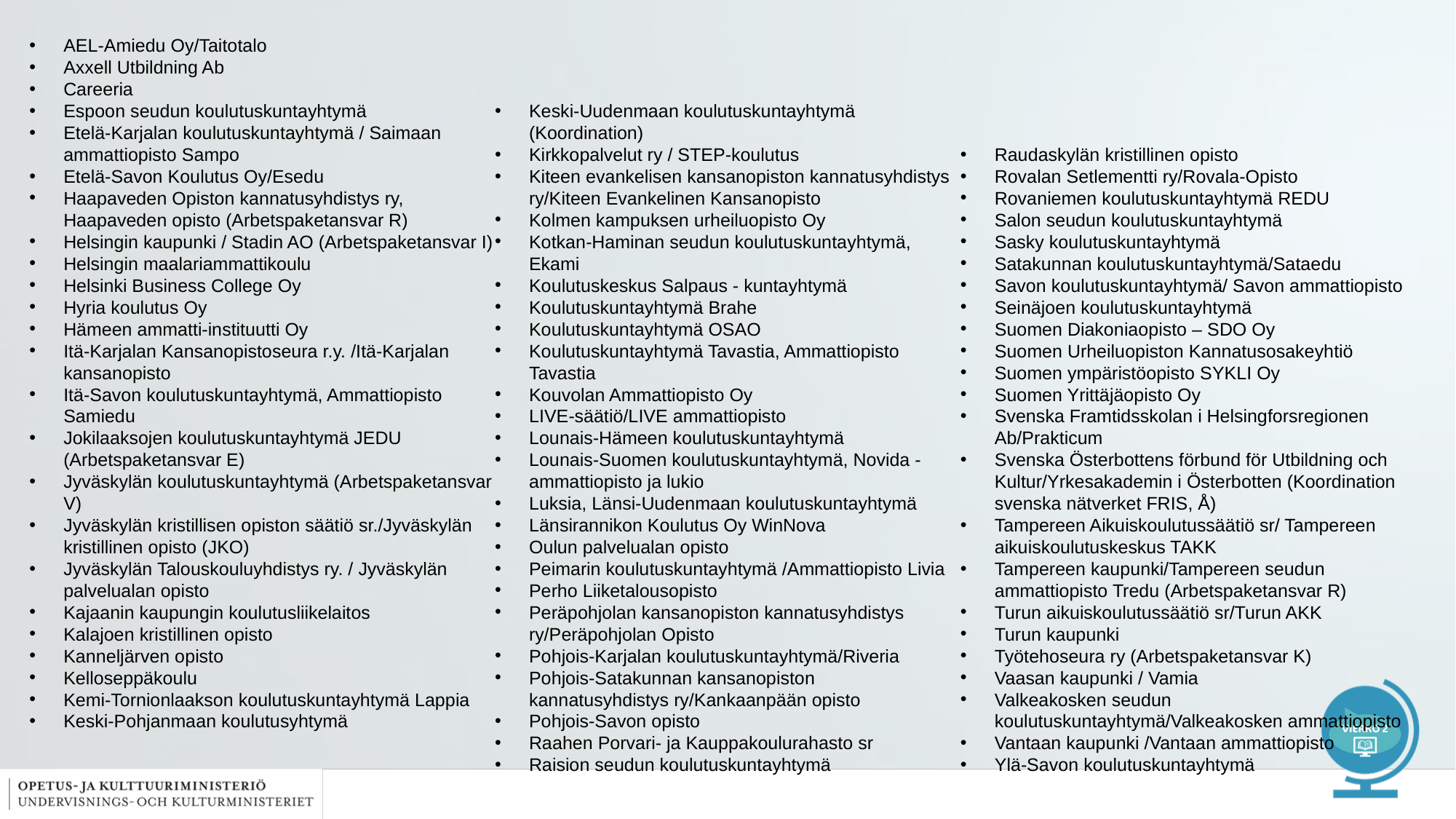

AEL-Amiedu Oy/Taitotalo
Axxell Utbildning Ab
Careeria
Espoon seudun koulutuskuntayhtymä
Etelä-Karjalan koulutuskuntayhtymä / Saimaan ammattiopisto Sampo
Etelä-Savon Koulutus Oy/Esedu
Haapaveden Opiston kannatusyhdistys ry, Haapaveden opisto (Arbetspaketansvar R)
Helsingin kaupunki / Stadin AO (Arbetspaketansvar I)
Helsingin maalariammattikoulu
Helsinki Business College Oy
Hyria koulutus Oy
Hämeen ammatti-instituutti Oy
Itä-Karjalan Kansanopistoseura r.y. /Itä-Karjalan kansanopisto
Itä-Savon koulutuskuntayhtymä, Ammattiopisto Samiedu
Jokilaaksojen koulutuskuntayhtymä JEDU (Arbetspaketansvar E)
Jyväskylän koulutuskuntayhtymä (Arbetspaketansvar V)
Jyväskylän kristillisen opiston säätiö sr./Jyväskylän kristillinen opisto (JKO)
Jyväskylän Talouskouluyhdistys ry. / Jyväskylän palvelualan opisto
Kajaanin kaupungin koulutusliikelaitos
Kalajoen kristillinen opisto
Kanneljärven opisto
Kelloseppäkoulu
Kemi-Tornionlaakson koulutuskuntayhtymä Lappia
Keski-Pohjanmaan koulutusyhtymä

Keski-Uudenmaan koulutuskuntayhtymä (Koordination)
Kirkkopalvelut ry / STEP-koulutus
Kiteen evankelisen kansanopiston kannatusyhdistys ry/Kiteen Evankelinen Kansanopisto
Kolmen kampuksen urheiluopisto Oy
Kotkan-Haminan seudun koulutuskuntayhtymä, Ekami
Koulutuskeskus Salpaus - kuntayhtymä
Koulutuskuntayhtymä Brahe
Koulutuskuntayhtymä OSAO
Koulutuskuntayhtymä Tavastia, Ammattiopisto Tavastia
Kouvolan Ammattiopisto Oy
LIVE-säätiö/LIVE ammattiopisto
Lounais-Hämeen koulutuskuntayhtymä
Lounais-Suomen koulutuskuntayhtymä, Novida - ammattiopisto ja lukio
Luksia, Länsi-Uudenmaan koulutuskuntayhtymä
Länsirannikon Koulutus Oy WinNova
Oulun palvelualan opisto
Peimarin koulutuskuntayhtymä /Ammattiopisto Livia
Perho Liiketalousopisto
Peräpohjolan kansanopiston kannatusyhdistys ry/Peräpohjolan Opisto
Pohjois-Karjalan koulutuskuntayhtymä/Riveria
Pohjois-Satakunnan kansanopiston kannatusyhdistys ry/Kankaanpään opisto
Pohjois-Savon opisto
Raahen Porvari- ja Kauppakoulurahasto sr
Raision seudun koulutuskuntayhtymä

Raudaskylän kristillinen opisto
Rovalan Setlementti ry/Rovala-Opisto
Rovaniemen koulutuskuntayhtymä REDU
Salon seudun koulutuskuntayhtymä
Sasky koulutuskuntayhtymä
Satakunnan koulutuskuntayhtymä/Sataedu
Savon koulutuskuntayhtymä/ Savon ammattiopisto
Seinäjoen koulutuskuntayhtymä
Suomen Diakoniaopisto – SDO Oy
Suomen Urheiluopiston Kannatusosakeyhtiö
Suomen ympäristöopisto SYKLI Oy
Suomen Yrittäjäopisto Oy
Svenska Framtidsskolan i Helsingforsregionen Ab/Prakticum
Svenska Österbottens förbund för Utbildning och Kultur/Yrkesakademin i Österbotten (Koordination svenska nätverket FRIS, Å)
Tampereen Aikuiskoulutussäätiö sr/ Tampereen aikuiskoulutuskeskus TAKK
Tampereen kaupunki/Tampereen seudun ammattiopisto Tredu (Arbetspaketansvar R)
Turun aikuiskoulutussäätiö sr/Turun AKK
Turun kaupunki
Työtehoseura ry (Arbetspaketansvar K)
Vaasan kaupunki / Vamia
Valkeakosken seudun koulutuskuntayhtymä/Valkeakosken ammattiopisto
Vantaan kaupunki /Vantaan ammattiopisto
Ylä-Savon koulutuskuntayhtymä